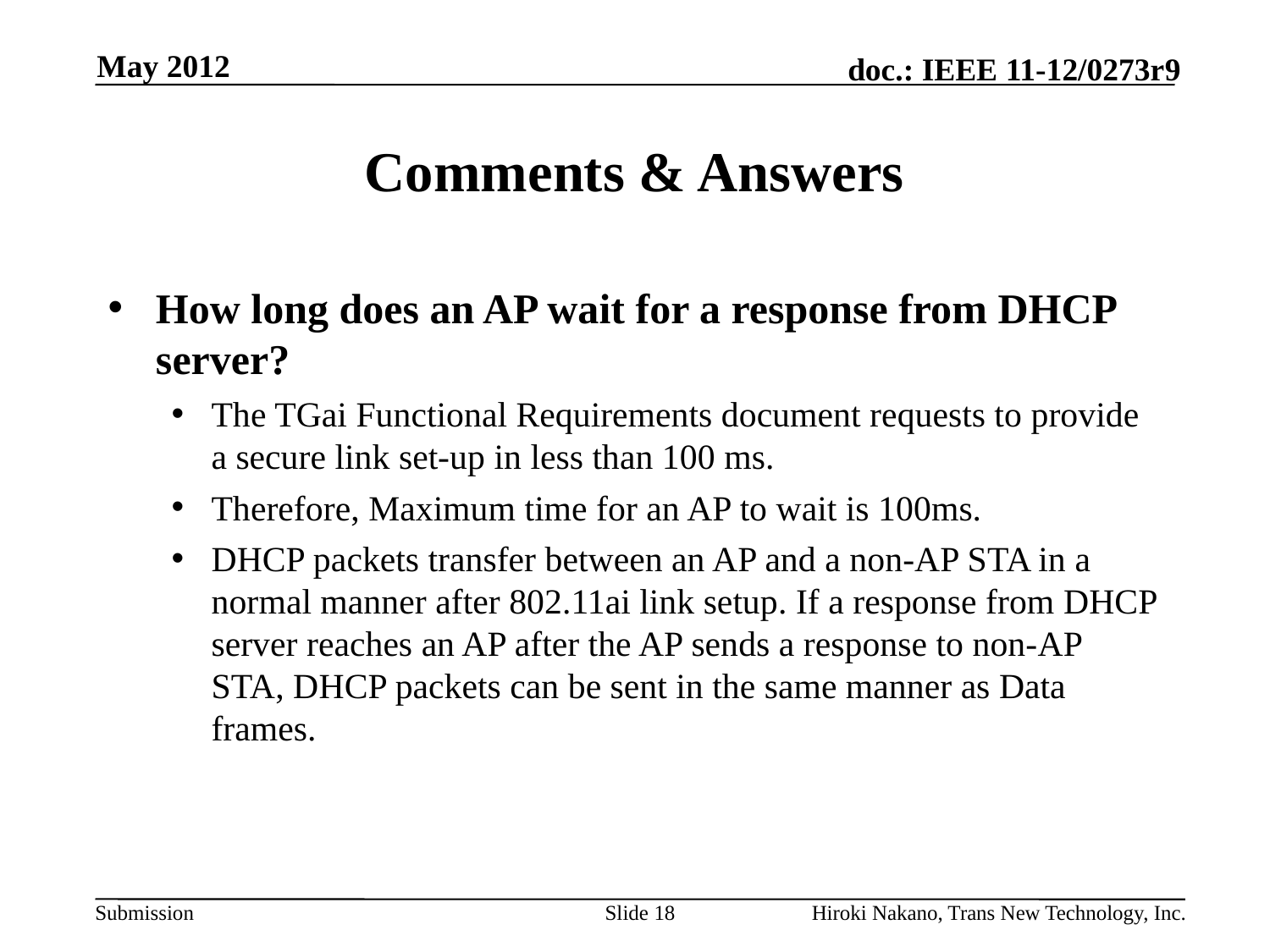

May 2012
# Comments & Answers
How long does an AP wait for a response from DHCP server?
The TGai Functional Requirements document requests to provide a secure link set-up in less than 100 ms.
Therefore, Maximum time for an AP to wait is 100ms.
DHCP packets transfer between an AP and a non-AP STA in a normal manner after 802.11ai link setup. If a response from DHCP server reaches an AP after the AP sends a response to non-AP STA, DHCP packets can be sent in the same manner as Data frames.
Slide 18
Hiroki Nakano, Trans New Technology, Inc.